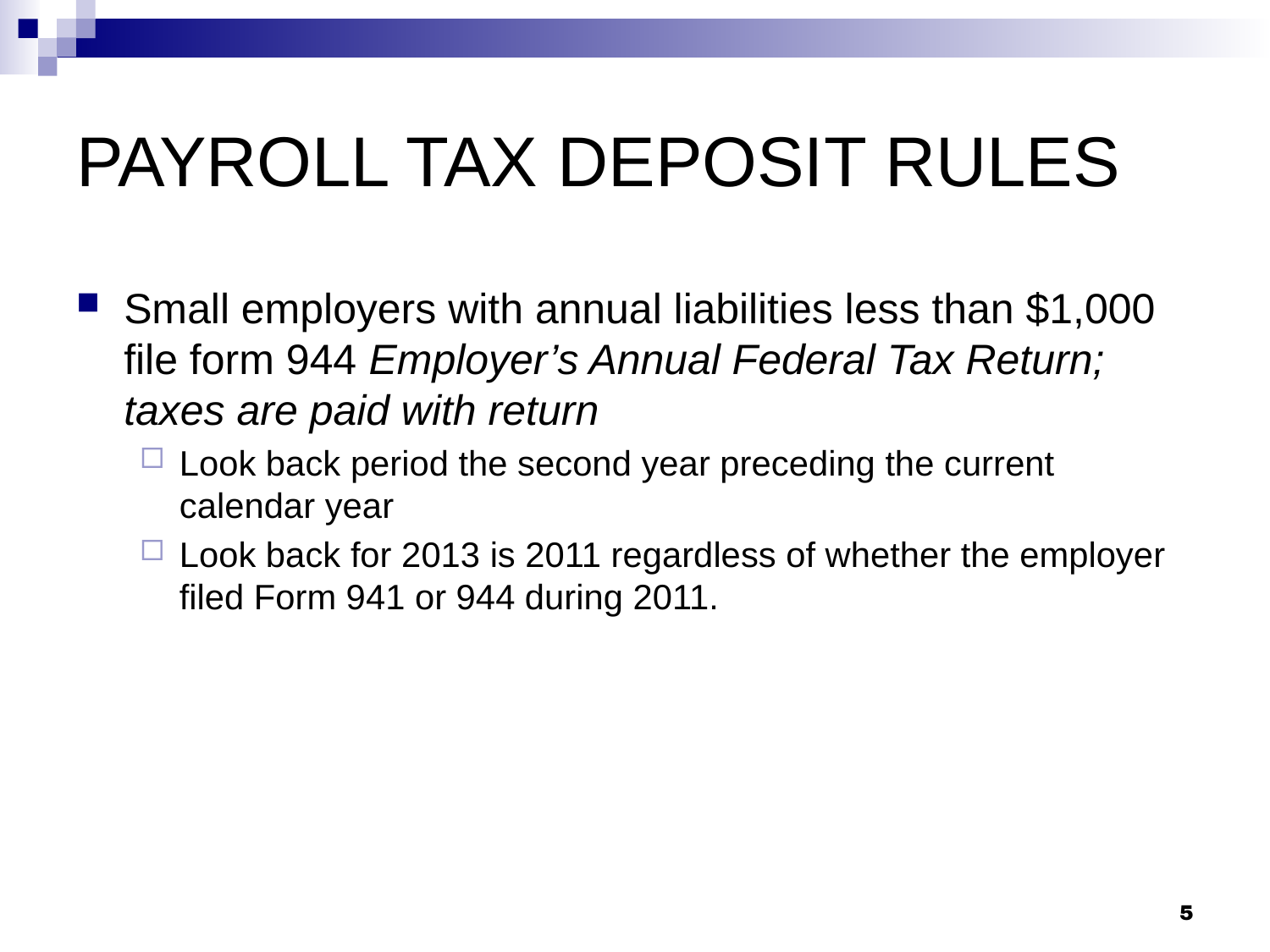

# PAYROLL TAX DEPOSIT RULES
Small employers with annual liabilities less than $1,000 file form 944 Employer’s Annual Federal Tax Return; taxes are paid with return
Look back period the second year preceding the current calendar year
Look back for 2013 is 2011 regardless of whether the employer filed Form 941 or 944 during 2011.

5